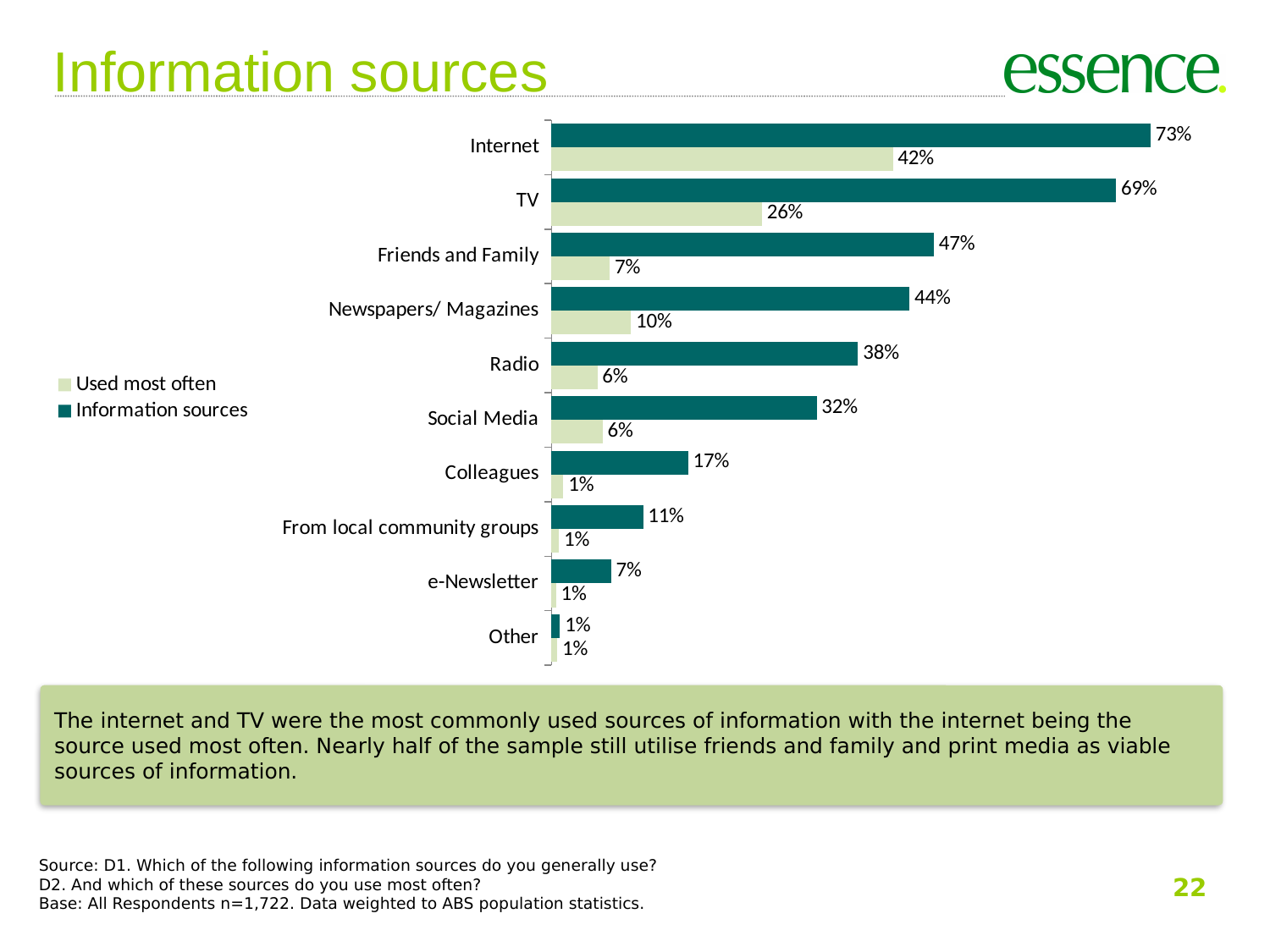

Information sources

### Chart

| Category | Information sources | Used most often |
|---|---|---|
| Internet | 0.7337334016275606 | 0.41812760168384994 |
| TV | 0.6915153045049676 | 0.25777800856882715 |
| Friends and Family | 0.46842530781182123 | 0.07132161416291652 |
| Newspapers/ Magazines | 0.43852645228558257 | 0.09732303683409675 |
| Radio | 0.3754813373536533 | 0.056301306034722026 |
| Social Media | 0.3248507073309475 | 0.06267117187724318 |
| Colleagues | 0.16736239327643349 | 0.014624563681805982 |
| From local community groups | 0.11225333858273308 | 0.009074878947746463 |
| e-Newsletter | 0.07313769936002817 | 0.005623633623820352 |
| Other | 0.010378669186650973 | 0.007154184584977062 |
The internet and TV were the most commonly used sources of information with the internet being the source used most often. Nearly half of the sample still utilise friends and family and print media as viable sources of information.
Source: D1. Which of the following information sources do you generally use?
D2. And which of these sources do you use most often?
Base: All Respondents n=1,722. Data weighted to ABS population statistics.
22